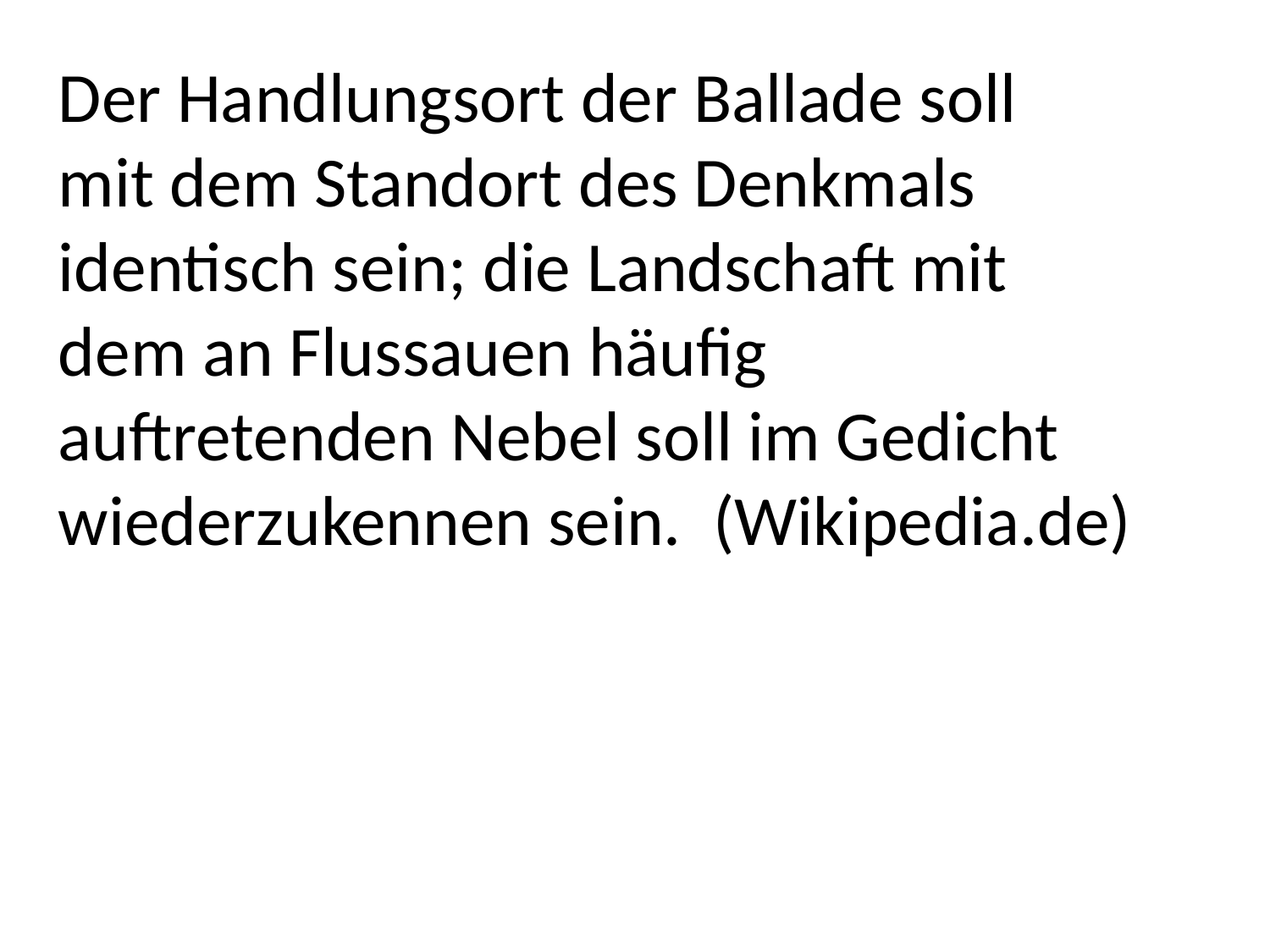

Der Handlungsort der Ballade soll  mit dem Standort des Denkmals identisch sein; die Landschaft mit dem an Flussauen häufig auftretenden Nebel soll im Gedicht wiederzukennen sein.  (Wikipedia.de)